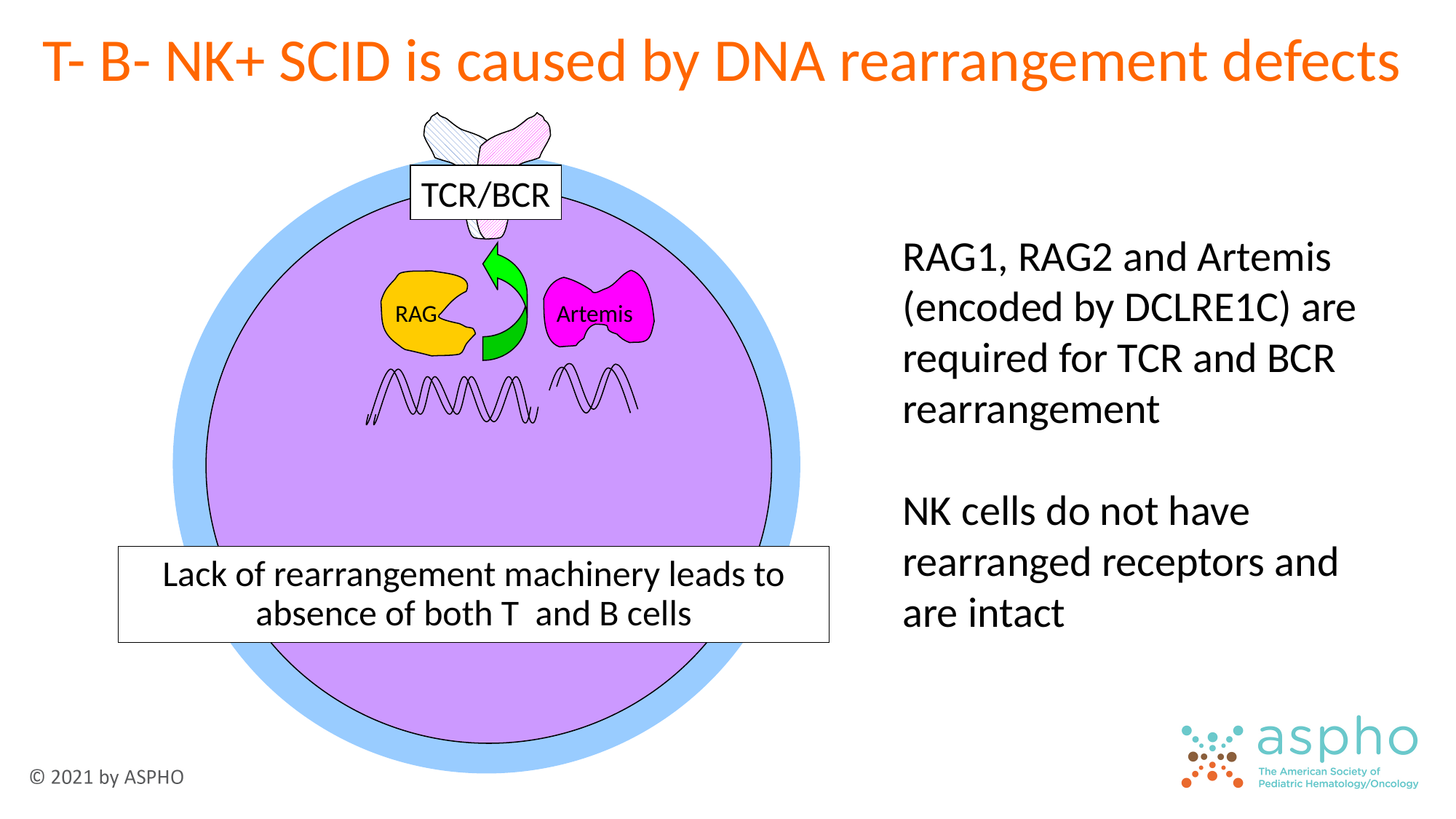

# T- B- NK+ SCID is caused by DNA rearrangement defects

TCR/BCR

RAG

Artemis

RAG1, RAG2 and Artemis (encoded by DCLRE1C) are required for TCR and BCR rearrangement

NK cells do not have rearranged receptors and are intact
Lack of rearrangement machinery leads to absence of both T  and B cells